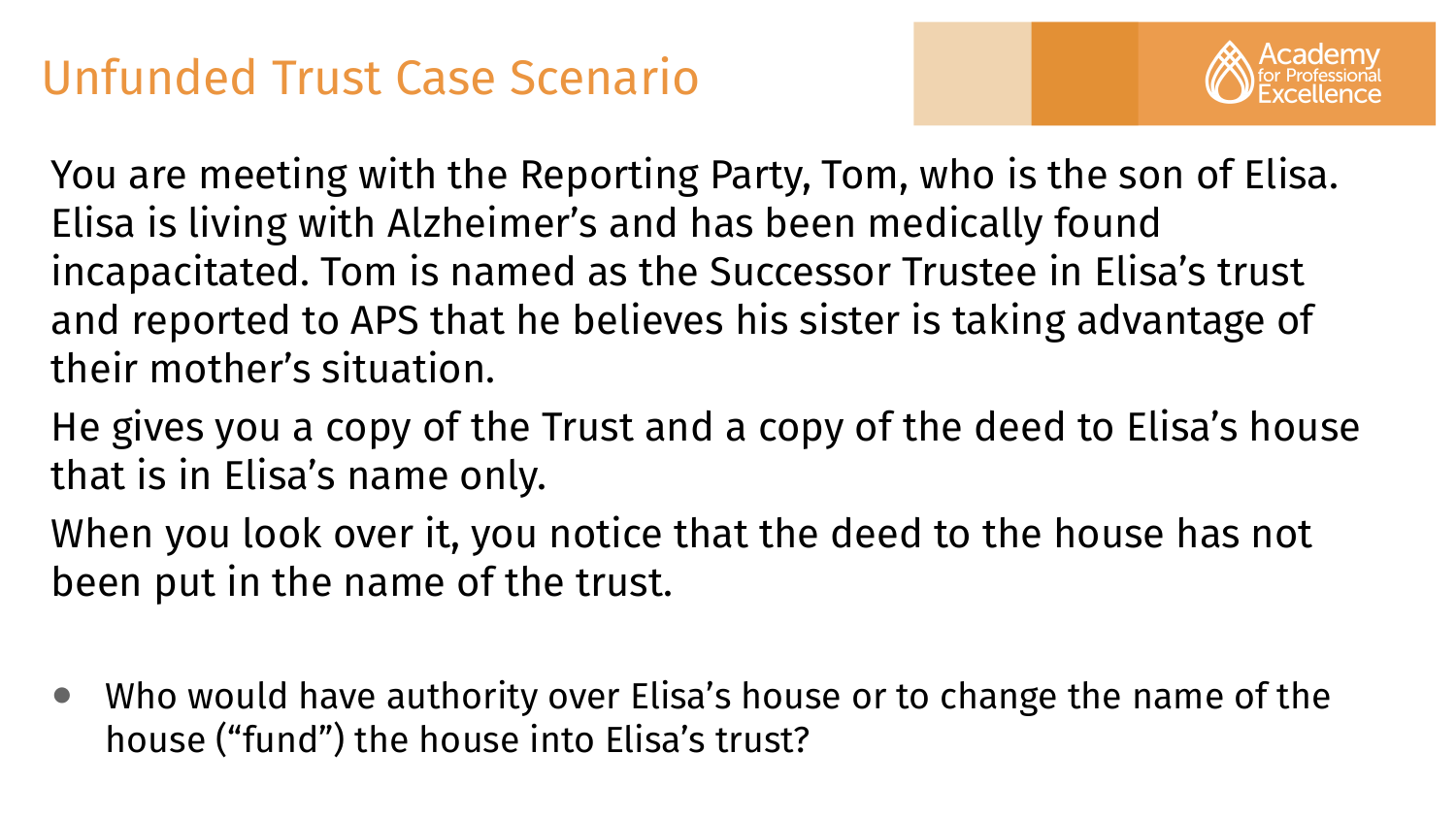

# Unfunded Trust Case Scenario
You are meeting with the Reporting Party, Tom, who is the son of Elisa. Elisa is living with Alzheimer’s and has been medically found incapacitated. Tom is named as the Successor Trustee in Elisa’s trust and reported to APS that he believes his sister is taking advantage of their mother’s situation.
He gives you a copy of the Trust and a copy of the deed to Elisa’s house that is in Elisa’s name only.
When you look over it, you notice that the deed to the house has not been put in the name of the trust.

Who would have authority over Elisa’s house or to change the name of the house (“fund”) the house into Elisa’s trust?